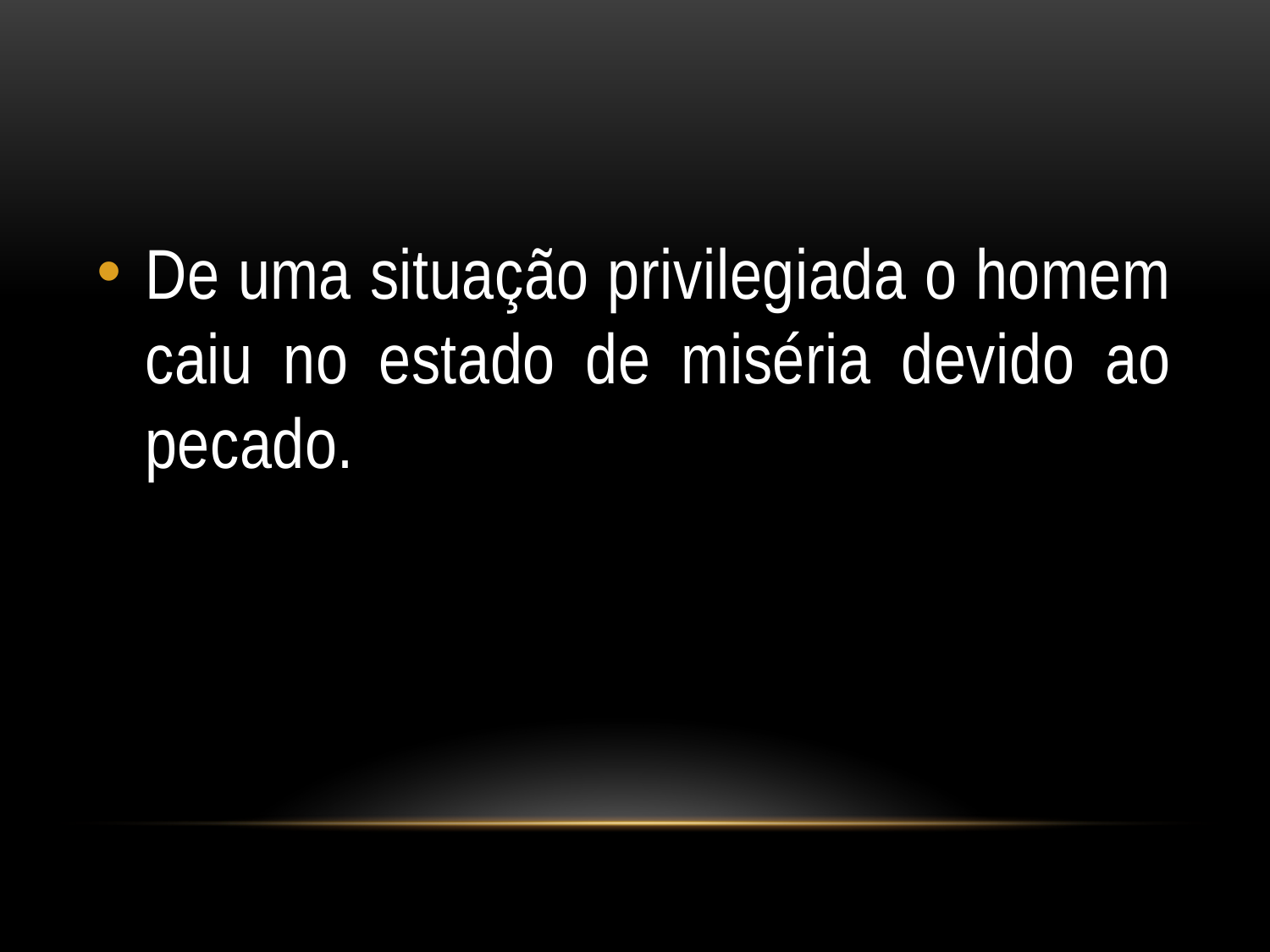

De uma situação privilegiada o homem caiu no estado de miséria devido ao pecado.